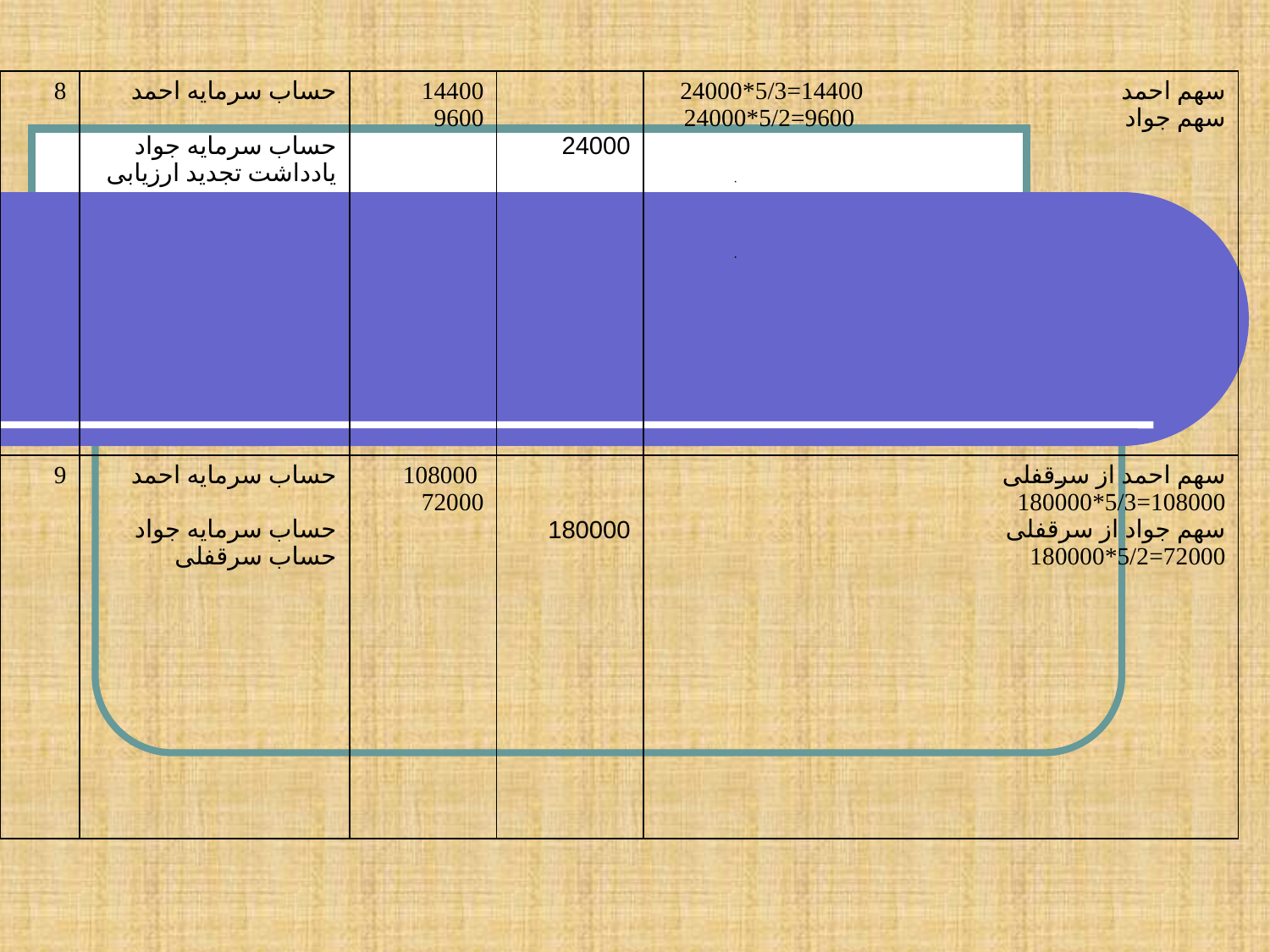

| 8 | حساب سرمایه احمد حساب سرمایه جواد یادداشت تجدید ارزیابی | 14400 9600 | 24000 | سهم احمد 14400=5/3\*24000 سهم جواد 9600=5/2\*24000 |
| --- | --- | --- | --- | --- |
| 9 | حساب سرمایه احمد حساب سرمایه جواد حساب سرقفلی | 108000 72000 | 180000 | سهم احمد از سرقفلی 108000=5/3\*180000 سهم جواد از سرقفلی 72000=5/2\*180000 |